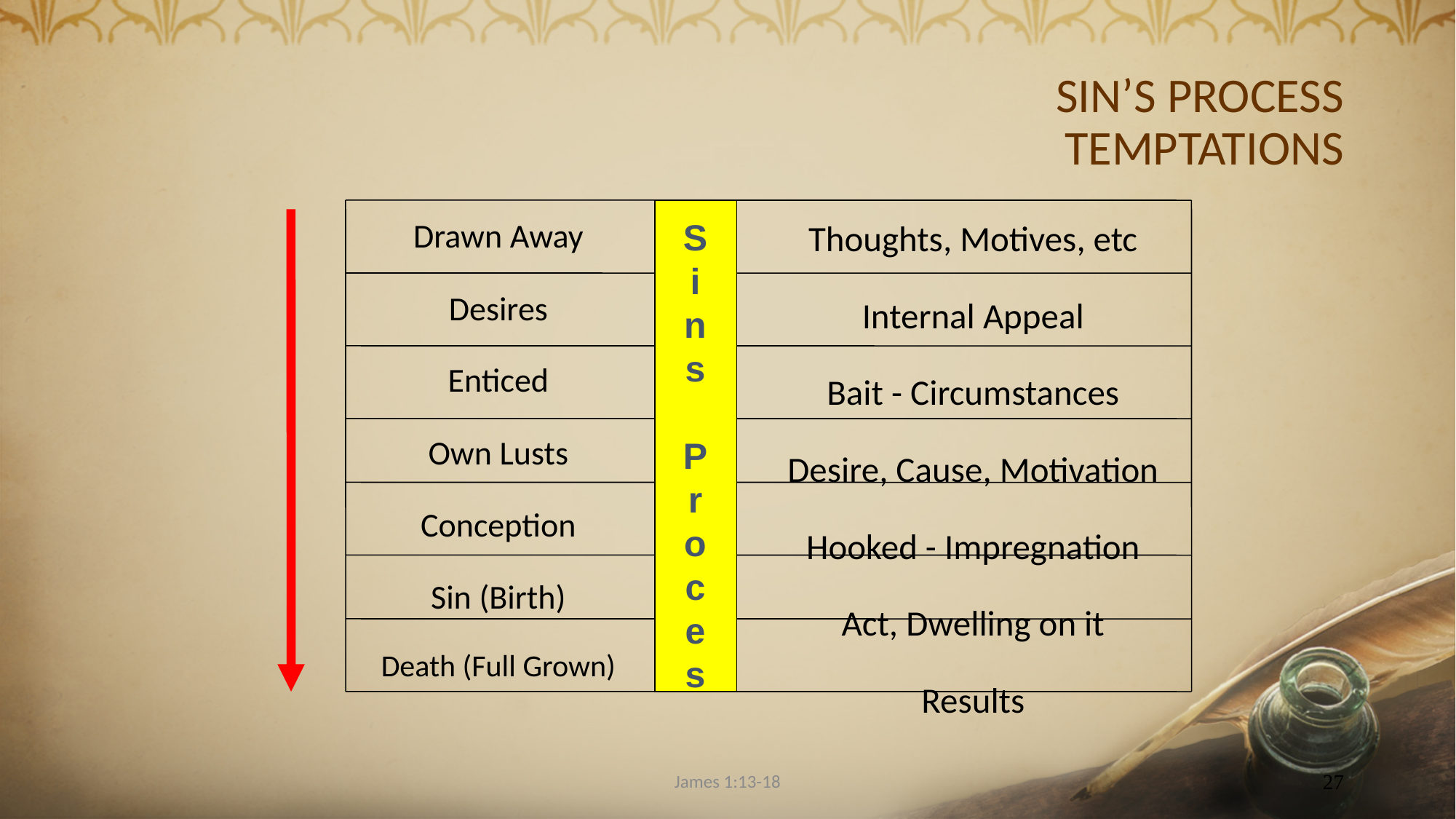

# SIN’S PROCESS TEMPTATIONS
Drawn Away
Desires
Enticed
Own Lusts
Conception
Sin (Birth)
Death (Full Grown)
Thoughts, Motives, etc
Internal Appeal
Bait - Circumstances
Desire, Cause, Motivation
Hooked - Impregnation
Act, Dwelling on it
Results

S
i
ns

P
r
o
c
e
s

James 1:13-18
27